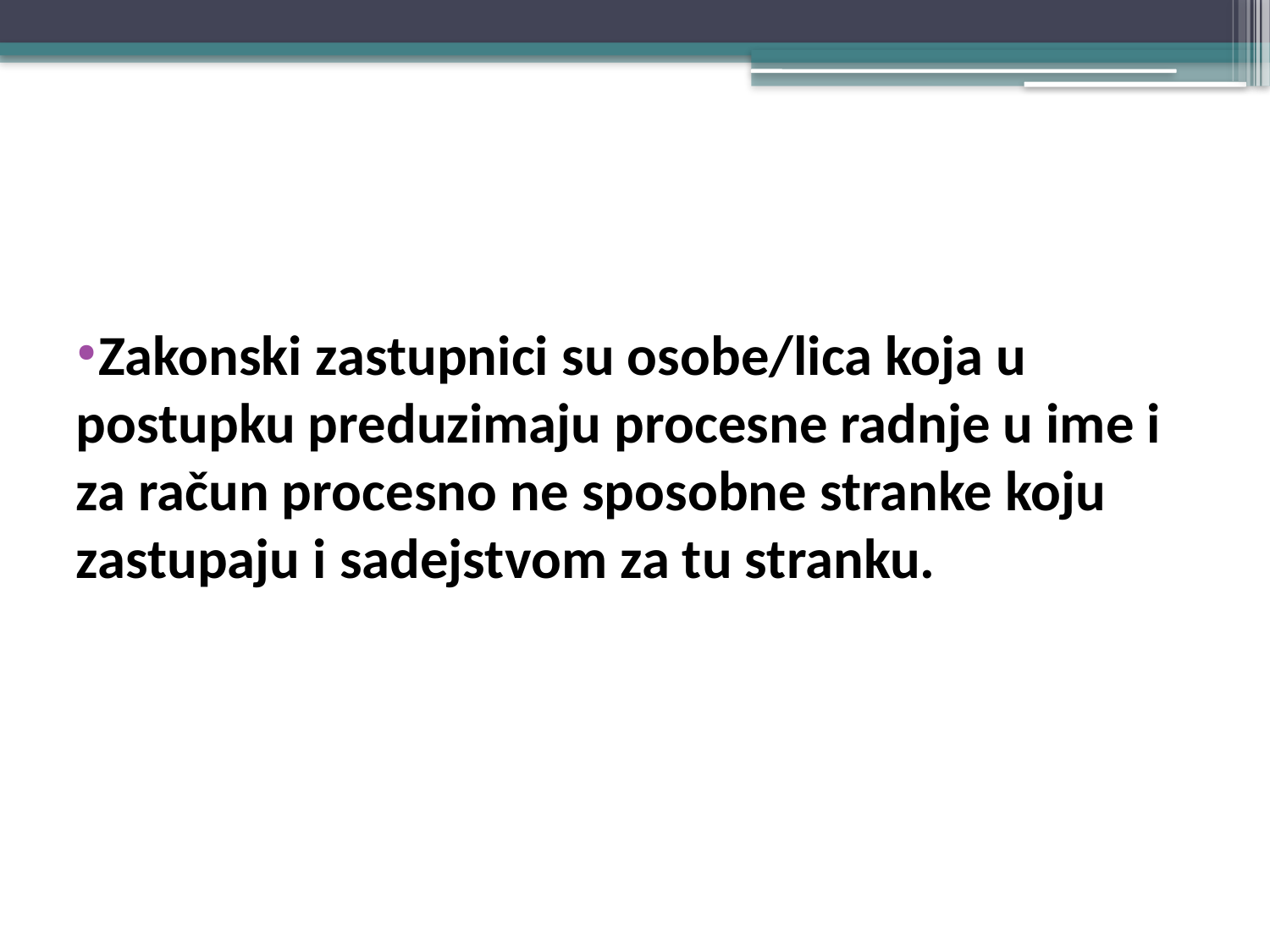

#
Zakonski zastupnici su osobe/lica koja u postupku preduzimaju procesne radnje u ime i za račun procesno ne sposobne stranke koju zastupaju i sadejstvom za tu stranku.